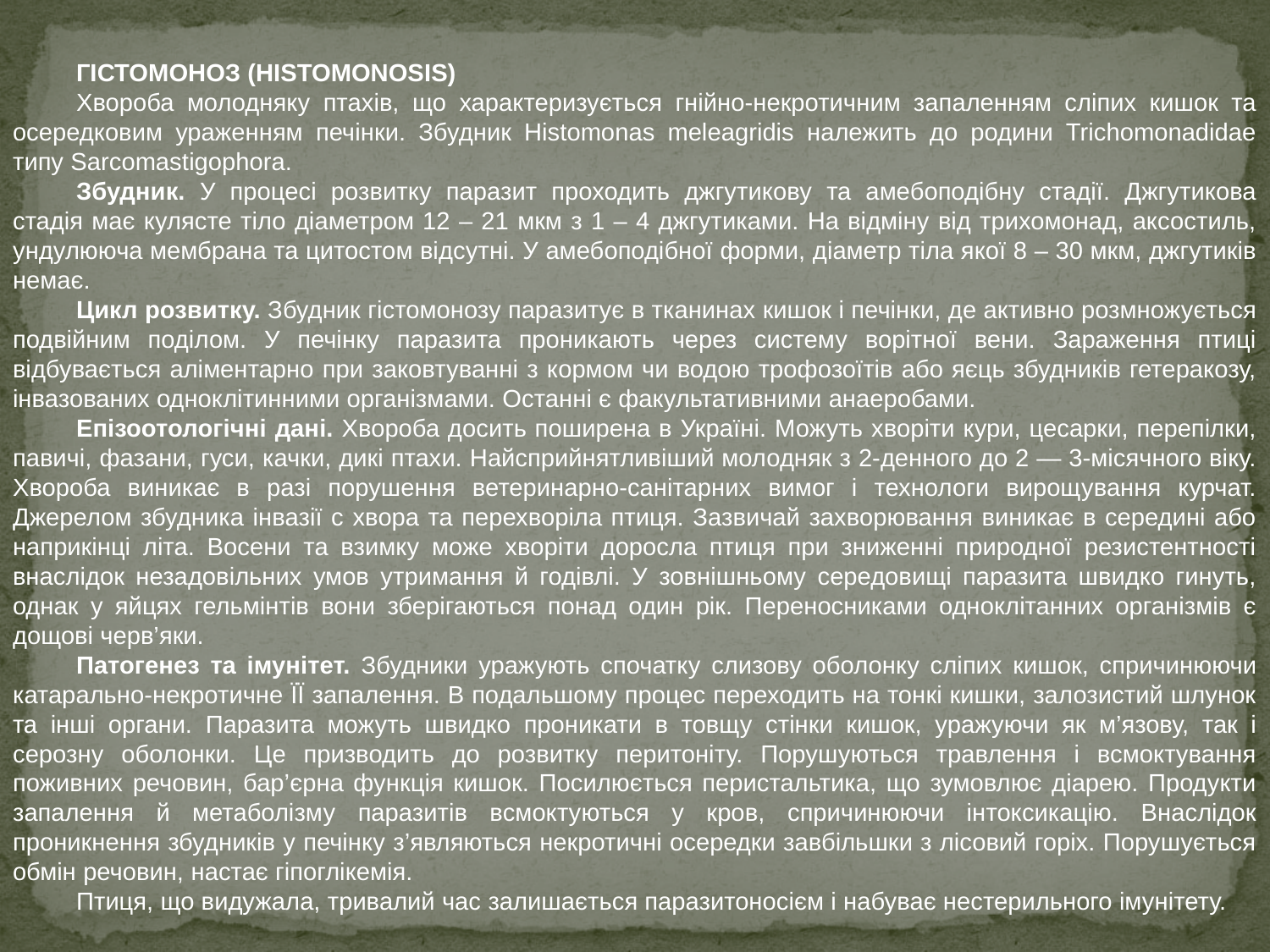

ГІСТОМОНОЗ (HISTOMONOSIS)
Хвороба молодняку птахів, що характеризується гнійно-некротичним запаленням сліпих кишок та осередковим ураженням печінки. Збудник Histomonas meleagridis належить до родини Trichomonadidae типу Sarcomastigophora.
Збудник. У процесі розвитку паразит проходить джгутикову та амебоподібну стадії. Джгутикова стадія має кулясте тіло діаметром 12 – 21 мкм з 1 – 4 джгутиками. На відміну від трихомонад, аксостиль, ундулююча мембрана та цитостом відсутні. У амебоподібної форми, діаметр тіла якої 8 – 30 мкм, джгутиків немає.
Цикл розвитку. Збудник гістомонозу паразитує в тканинах кишок і печінки, де активно розмножується подвійним поділом. У печінку паразита проникають через систему ворітної вени. Зараження птиці відбувається аліментарно при заковтуванні з кормом чи водою трофозоїтів або яєць збудників гетеракозу, інвазованих одноклітинними організмами. Останні є факультативними анаеробами.
Епізоотологічні дані. Хвороба досить поширена в Україні. Можуть хворіти кури, цесарки, перепілки, павичі, фазани, гуси, качки, дикі птахи. Найсприйнятливіший молодняк з 2-денного до 2 — 3-місячного віку. Хвороба виникає в разі порушення ветеринарно-санітарних вимог і технологи вирощування курчат. Джерелом збудника інвазії с хвора та перехворіла птиця. Зазвичай захворювання виникає в середині або наприкінці літа. Восени та взимку може хворіти доросла птиця при зниженні природної резистентності внаслідок незадовільних умов утримання й годівлі. У зовнішньому середовищі паразита швидко гинуть, однак у яйцях гельмінтів вони зберігаються понад один рік. Переносниками одноклітанних організмів є дощові черв’яки.
Патогенез та імунітет. Збудники уражують спочатку слизову оболонку сліпих кишок, спричинюючи катарально-некротичне ЇЇ запалення. В подальшому процес переходить на тонкі кишки, залозистий шлунок та інші органи. Паразита можуть швидко проникати в товщу стінки кишок, уражуючи як м’язову, так і серозну оболонки. Це призводить до розвитку перитоніту. Порушуються травлення і всмоктування поживних речовин, бар’єрна функція кишок. Посилюється перистальтика, що зумовлює діарею. Продукти запалення й метаболізму паразитів всмоктуються у кров, спричинюючи інтоксикацію. Внаслідок проникнення збудників у печінку з’являються некротичні осередки завбільшки з лісовий горіх. Порушується обмін речовин, настає гіпоглікемія.
Птиця, що видужала, тривалий час залишається паразитоносієм і набуває нестерильного імунітету.